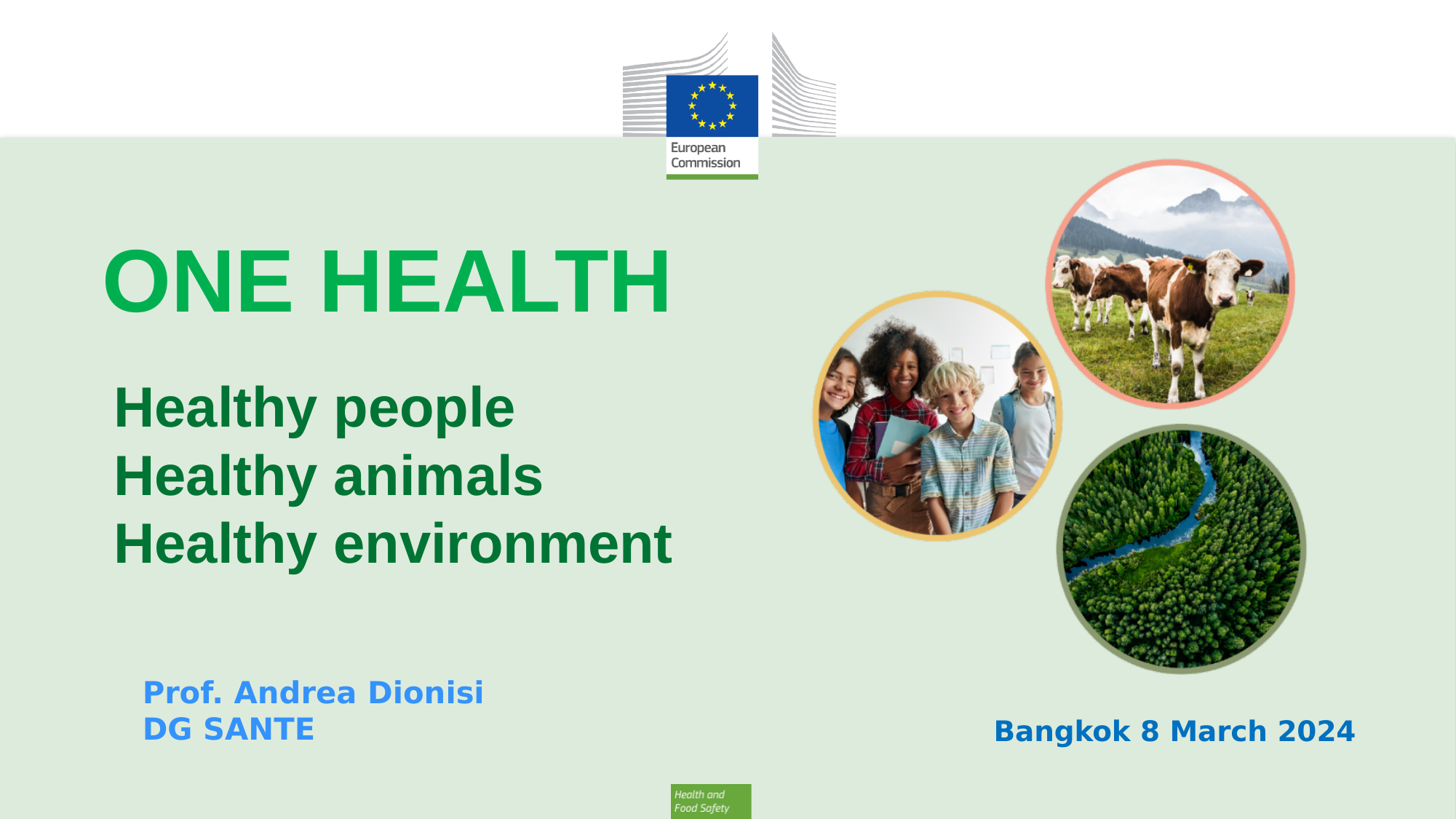

Prof. Andrea Dionisi
DG SANTE
Bangkok 8 March 2024